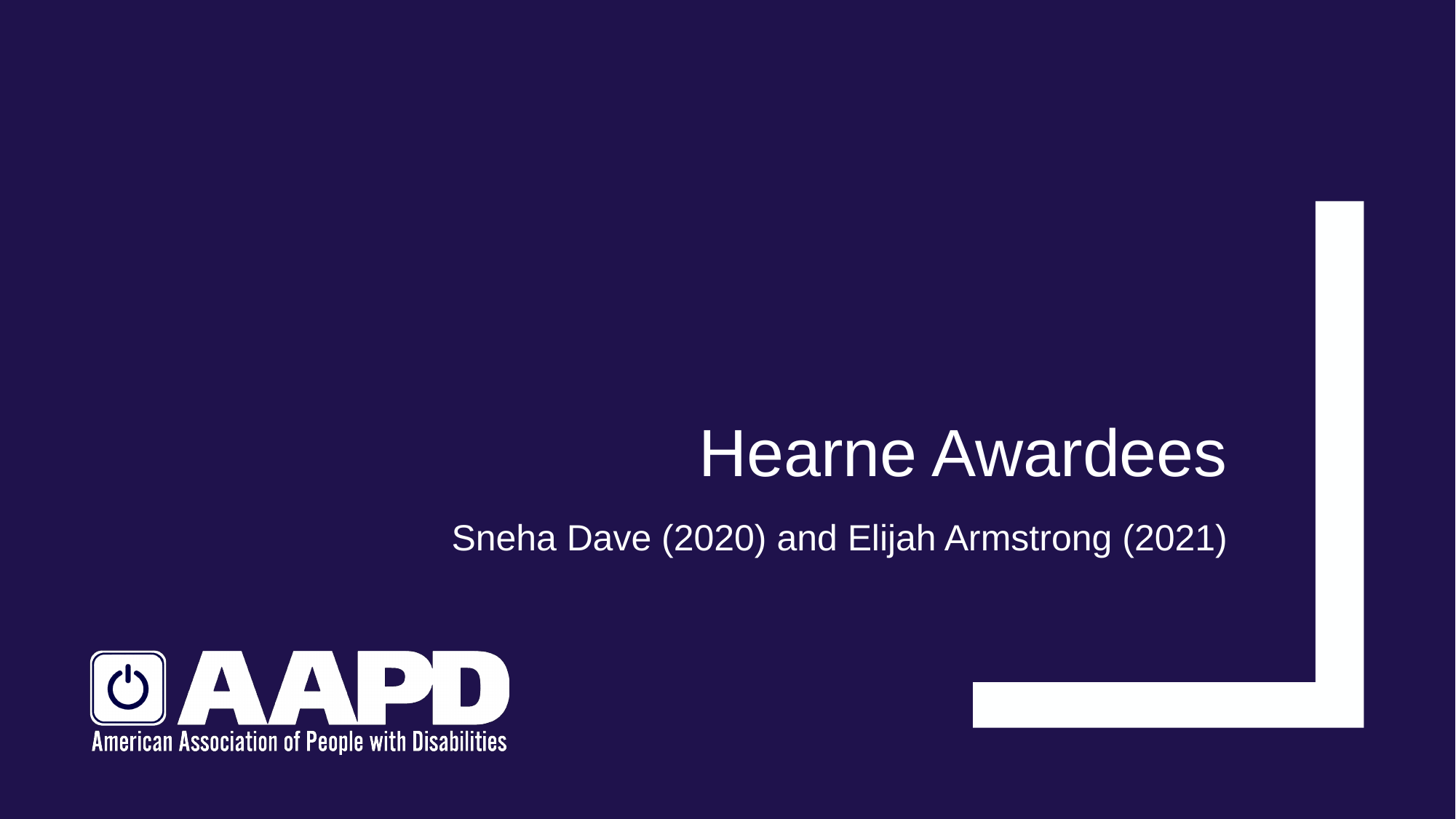

# Hearne Awardees
Sneha Dave (2020) and Elijah Armstrong (2021)